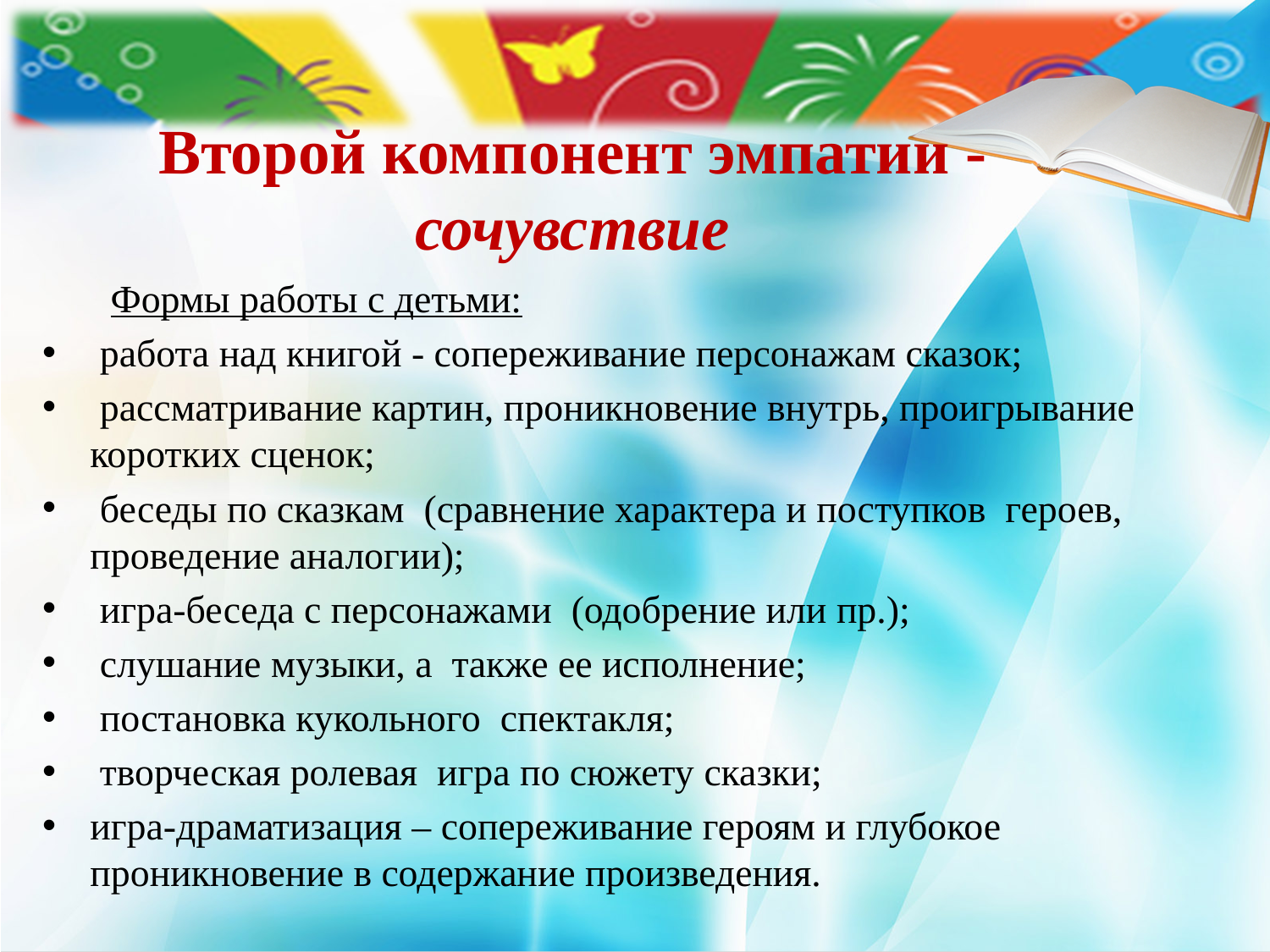

# Второй компонент эмпатии - сочувствие
       Формы работы с детьми:
 работа над книгой - сопереживание персонажам сказок;
 рассматривание картин, проникновение внутрь, проигрывание  коротких сценок;
 беседы по сказкам  (сравнение характера и поступков  героев, проведение аналогии);
 игра-беседа с персонажами  (одобрение или пр.);
 слушание музыки, а  также ее исполнение;
 постановка кукольного  спектакля;
 творческая ролевая  игра по сюжету сказки;
игра-драматизация – сопереживание героям и глубокое проникновение в содержание произведения.